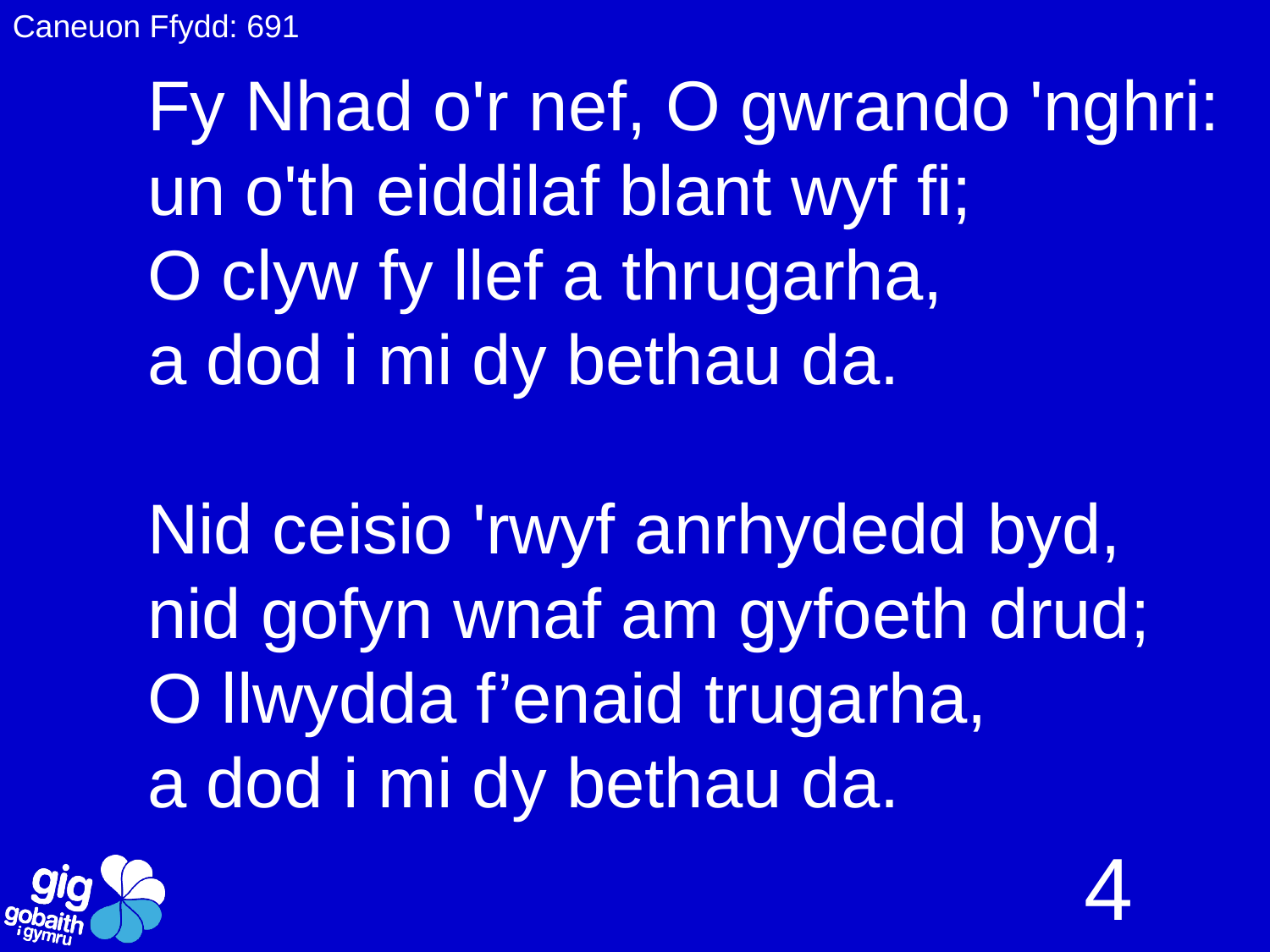

Caneuon Ffydd: 691

Fy Nhad o'r nef, O gwrando 'nghri:
un o'th eiddilaf blant wyf fi;
O clyw fy llef a thrugarha,
a dod i mi dy bethau da.

Nid ceisio 'rwyf anrhydedd byd,
nid gofyn wnaf am gyfoeth drud;
O llwydda f’enaid trugarha,
a dod i mi dy bethau da.
4